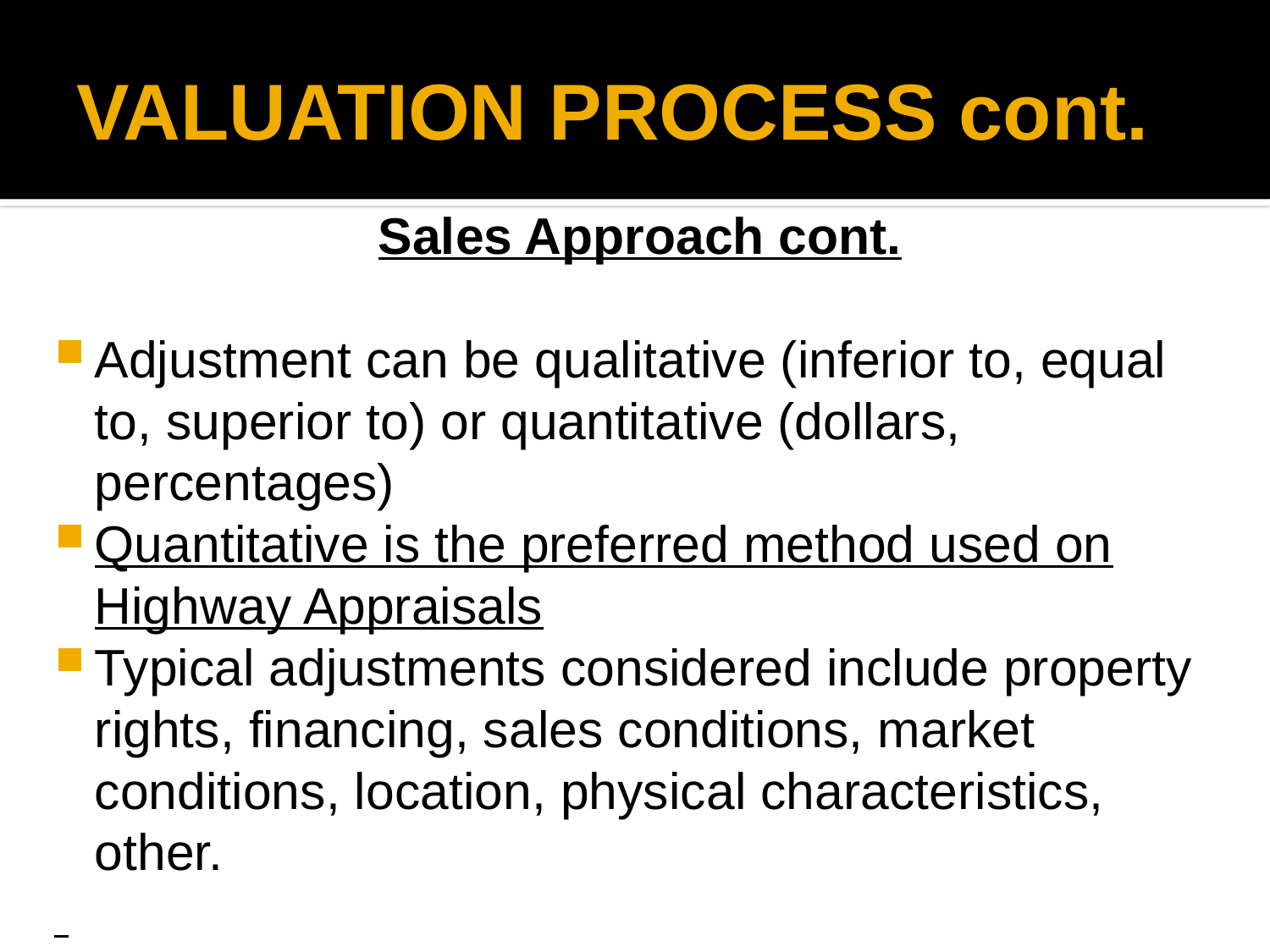

# VALUATION PROCESS cont.
Sales Approach cont.

Adjustment can be qualitative (inferior to, equal to, superior to) or quantitative (dollars, percentages)
Quantitative is the preferred method used on Highway Appraisals
Typical adjustments considered include property rights, financing, sales conditions, market conditions, location, physical characteristics, other.